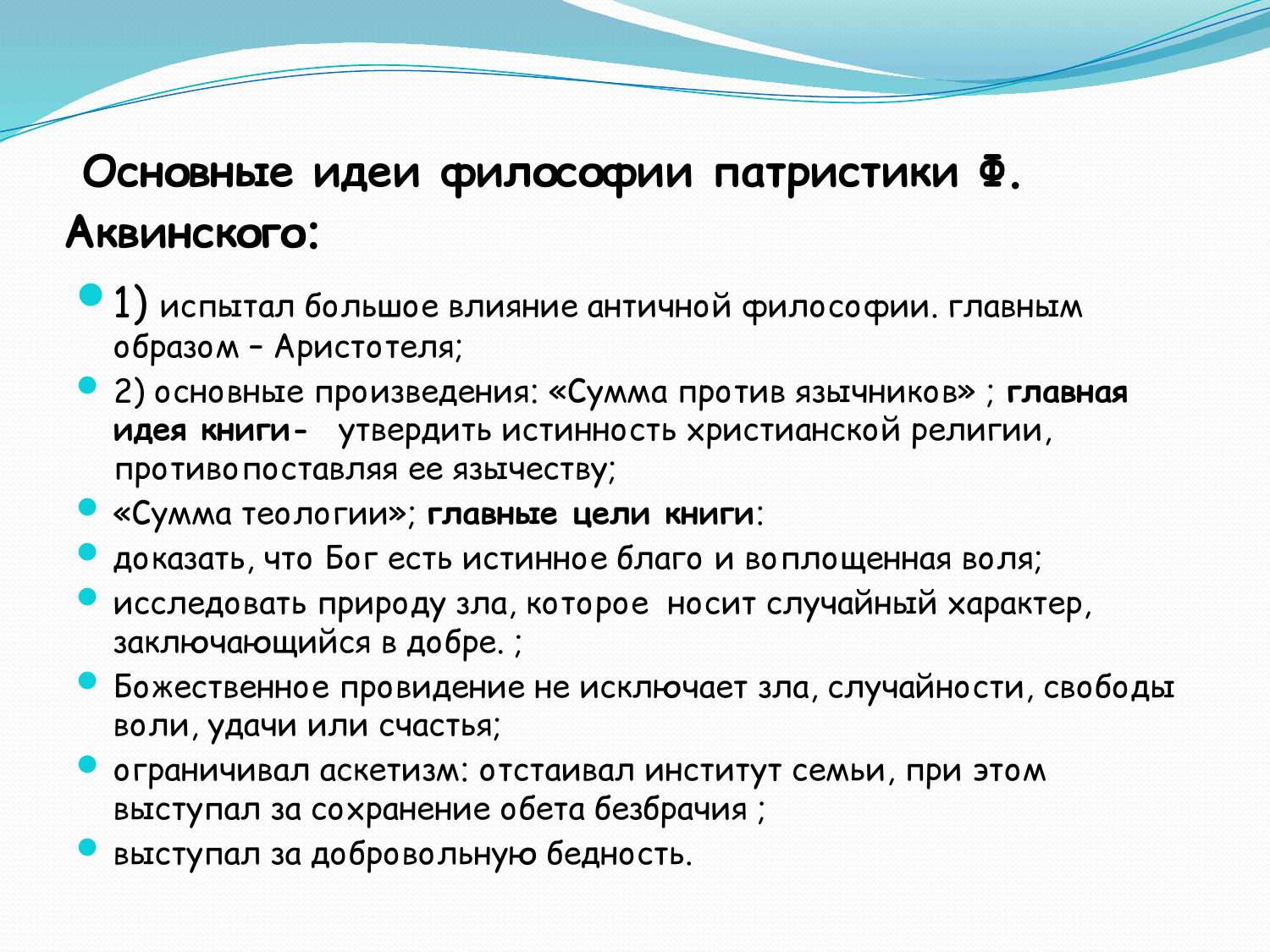

# Основные идеи философии патристики Ф. Аквинского:
1) испытал большое влияние античной философии. главным образом – Аристотеля;
2) основные произведения: «Сумма против язычников» ; главная идея книги-  утвердить истинность христианской религии, противопоставляя ее язычеству;
«Сумма теологии»; главные цели книги:
доказать, что Бог есть истинное благо и воплощенная воля;
исследовать природу зла, которое  носит случайный характер, заключающийся в добре. ;
Божественное провидение не исключает зла, случайности, свободы воли, удачи или счастья;
ограничивал аскетизм: отстаивал институт семьи, при этом выступал за сохранение обета безбрачия ;
выступал за добровольную бедность.